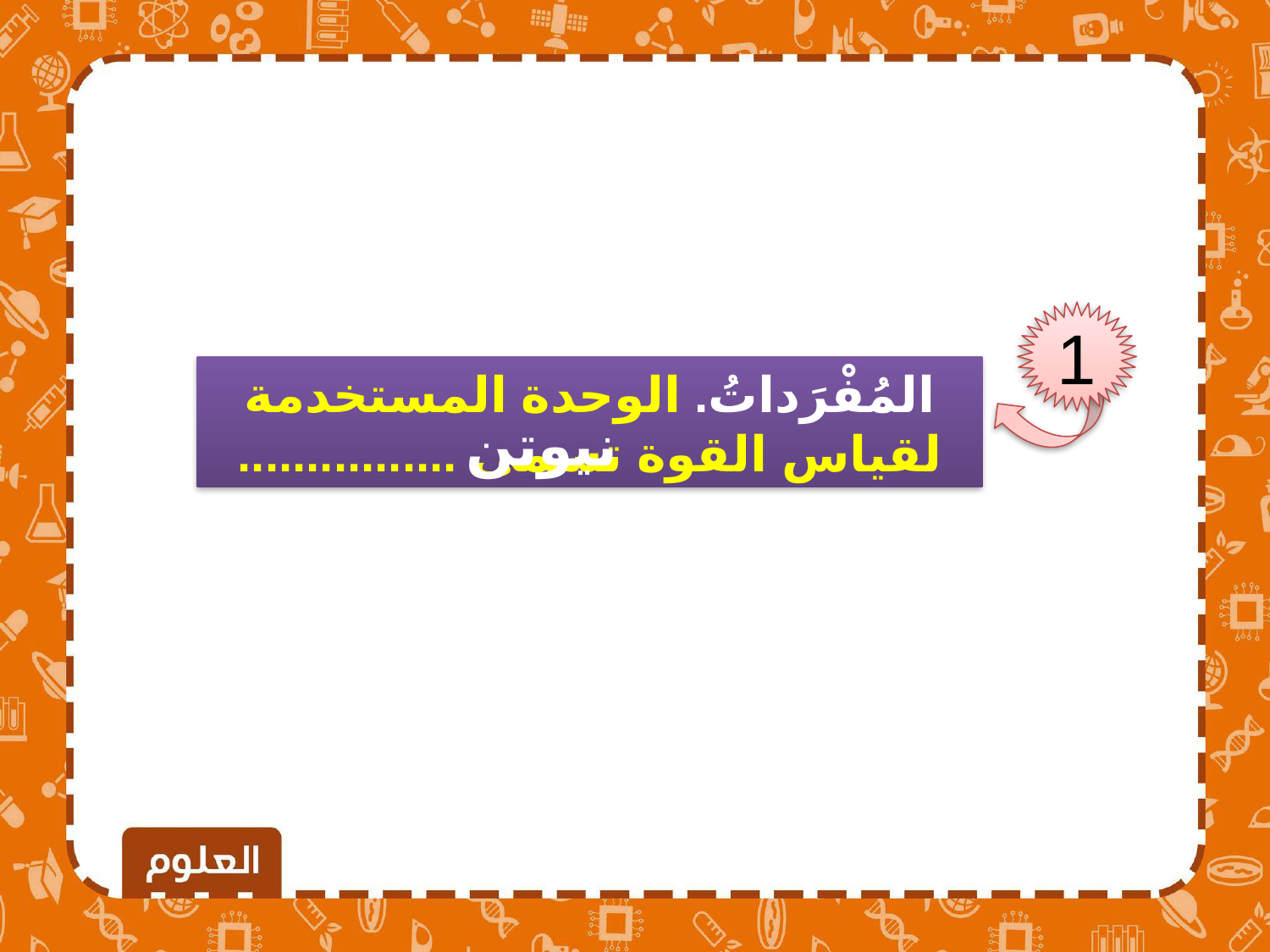

1

المُفْرَداتُ. الوحدة المستخدمة لقياس القوة تسمى ................
نيوتن